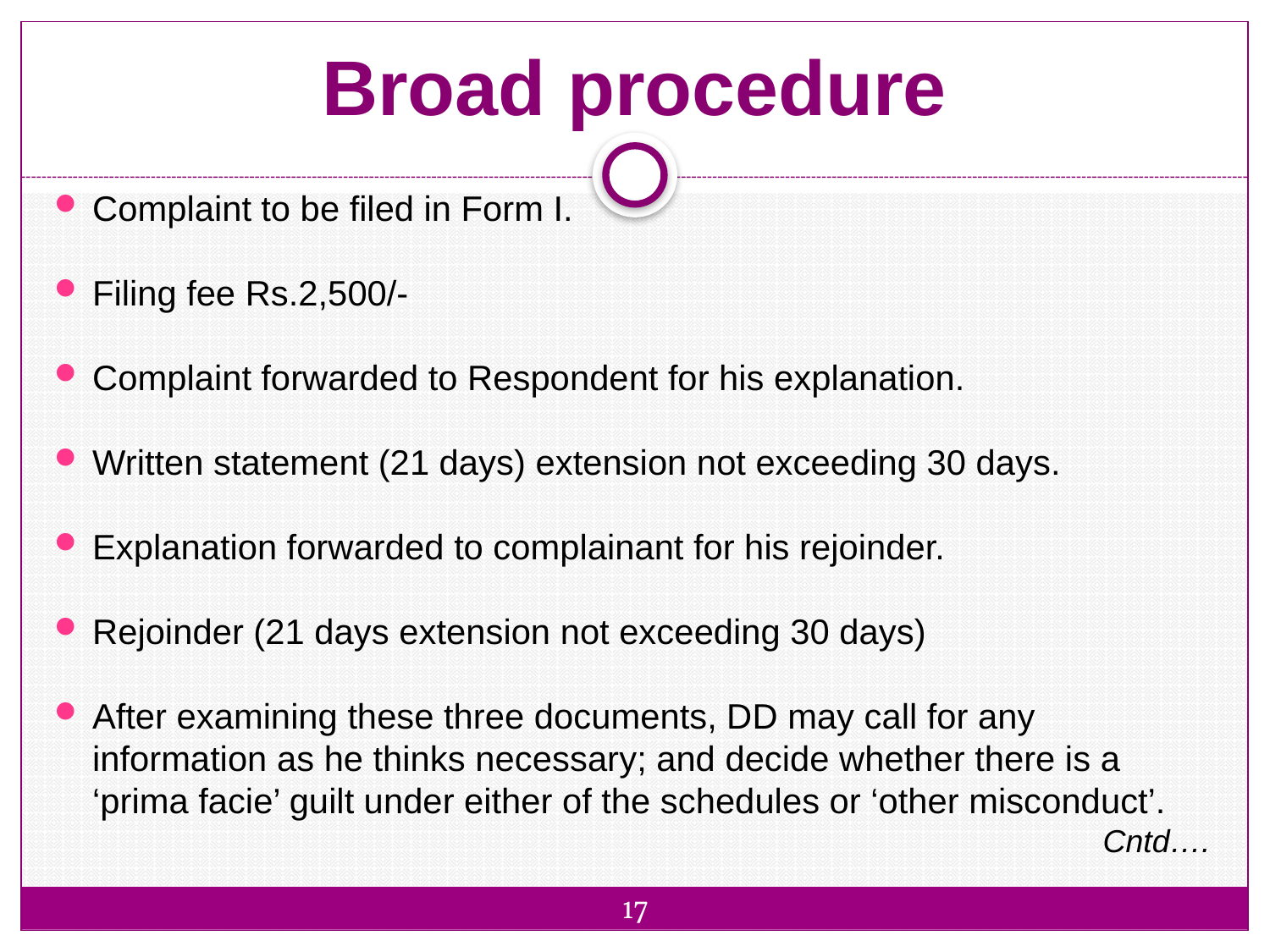

# Broad procedure

Complaint to be filed in Form I.

Filing fee Rs.2,500/-

Complaint forwarded to Respondent for his explanation.

Written statement (21 days) extension not exceeding 30 days.

Explanation forwarded to complainant for his rejoinder.

Rejoinder (21 days extension not exceeding 30 days)

After examining these three documents, DD may call for any information as he thinks necessary; and decide whether there is a ‘prima facie’ guilt under either of the schedules or ‘other misconduct’.
Cntd….
17